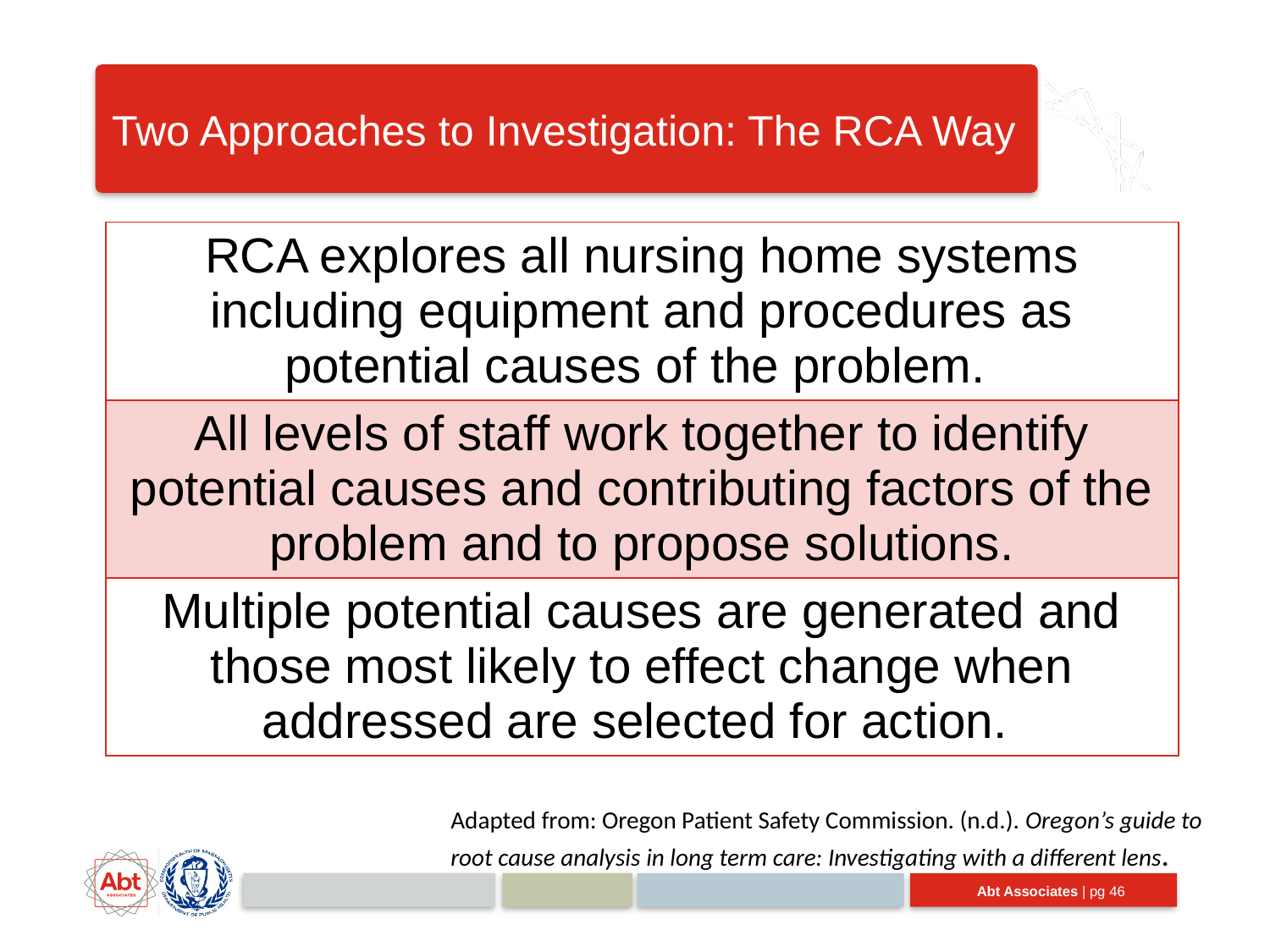

# Two Approaches to Investigation: The RCA Way
| RCA explores all nursing home systems including equipment and procedures as potential causes of the problem. |
| --- |
| All levels of staff work together to identify potential causes and contributing factors of the problem and to propose solutions. |
| Multiple potential causes are generated and those most likely to effect change when addressed are selected for action. |
Adapted from: Oregon Patient Safety Commission. (n.d.). Oregon’s guide to root cause analysis in long term care: Investigating with a different lens.